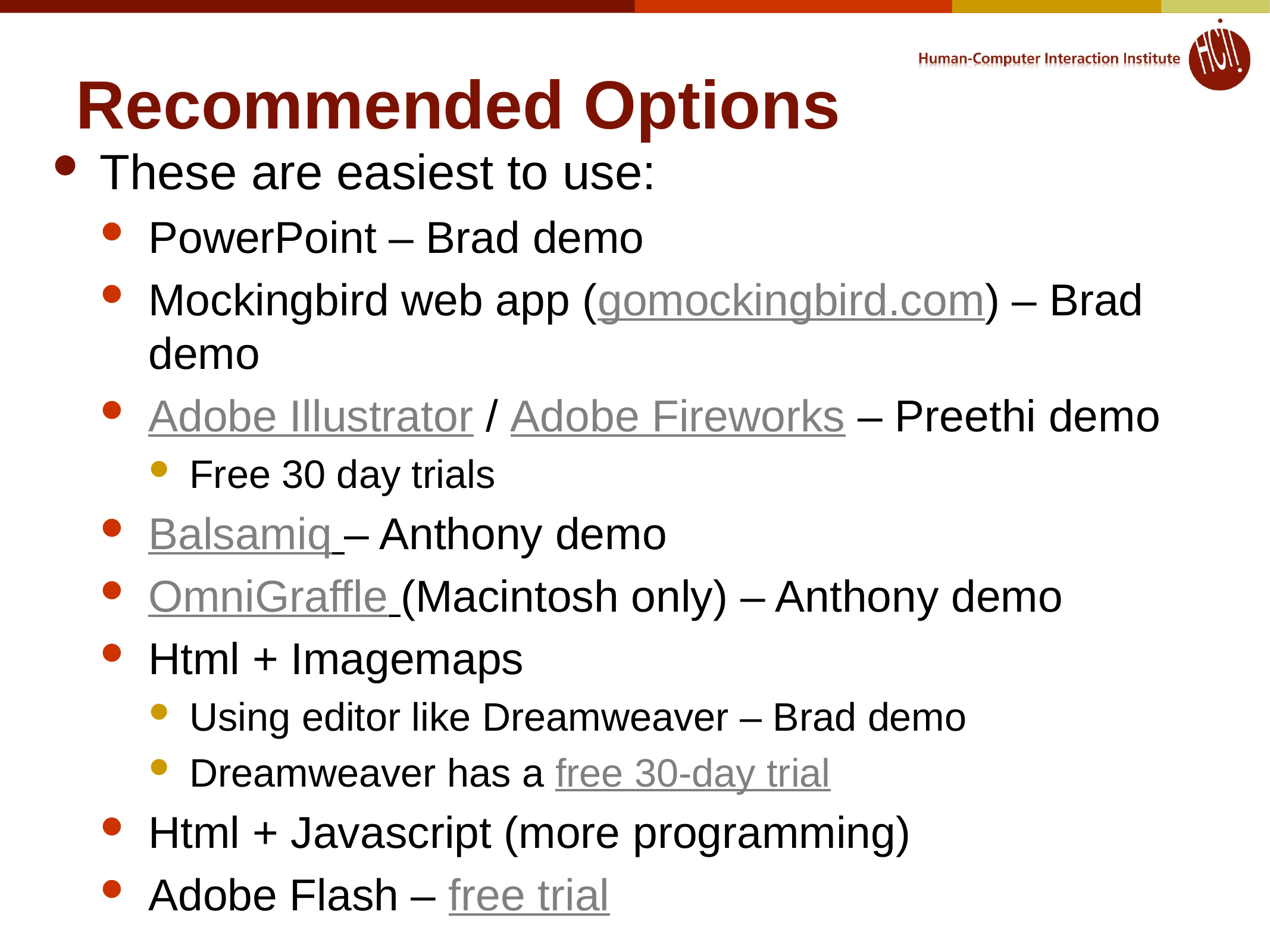

# Recommended Options
These are easiest to use:
PowerPoint – Brad demo
Mockingbird web app (gomockingbird.com) – Brad demo
Adobe Illustrator / Adobe Fireworks – Preethi demo
Free 30 day trials
Balsamiq – Anthony demo
OmniGraffle (Macintosh only) – Anthony demo
Html + Imagemaps
Using editor like Dreamweaver – Brad demo
Dreamweaver has a free 30-day trial
Html + Javascript (more programming)
Adobe Flash – free trial